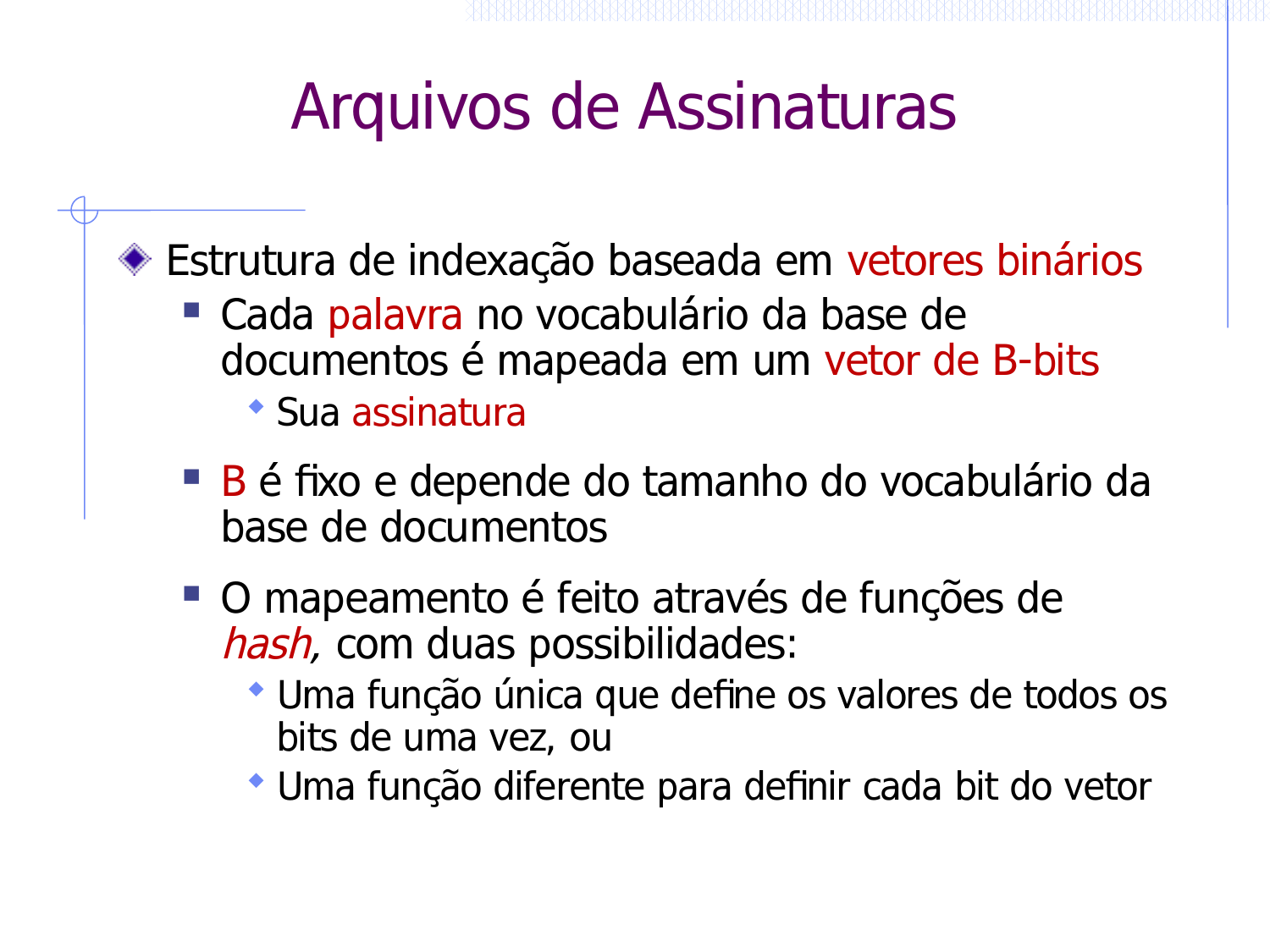

# Arquivos de Assinaturas
Estrutura de indexação baseada em vetores binários
Cada palavra no vocabulário da base de documentos é mapeada em um vetor de B-bits
Sua assinatura
B é fixo e depende do tamanho do vocabulário da base de documentos
O mapeamento é feito através de funções de hash, com duas possibilidades:
Uma função única que define os valores de todos os bits de uma vez, ou
Uma função diferente para definir cada bit do vetor